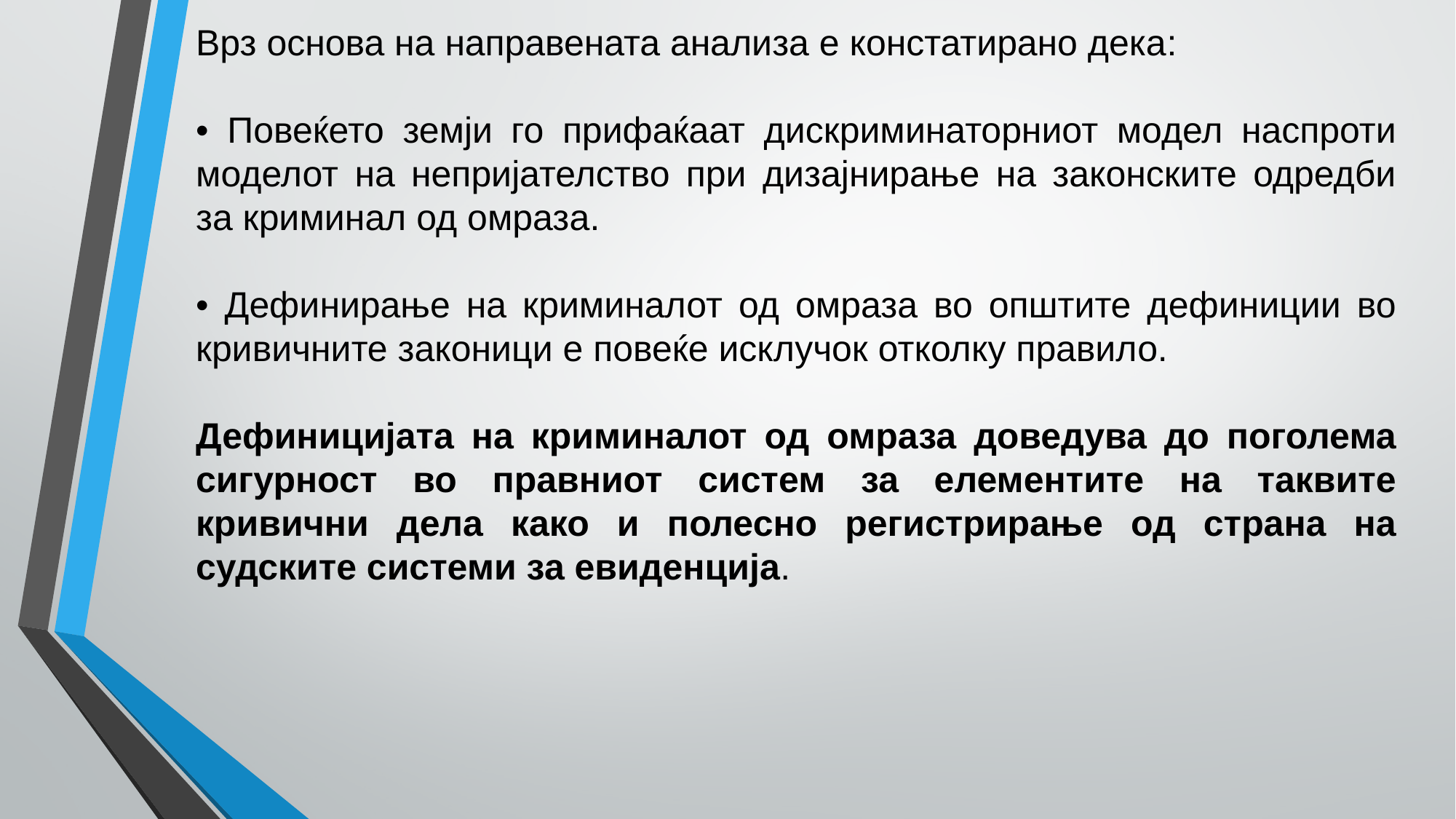

Врз основа на направената анализа е констатирано дека:

• Повеќето земји го прифаќаат дискриминаторниот модел наспроти моделот на непријателство при дизајнирање на законските одредби за криминал од омраза.

• Дефинирање на криминалот од омраза во општите дефиниции во кривичните законици е повеќе исклучок отколку правило.

Дефиницијата на криминалот од омраза доведува до поголема сигурност во правниот систем за елементите на таквите кривични дела како и полесно регистрирање од страна на судските системи за евиденција.